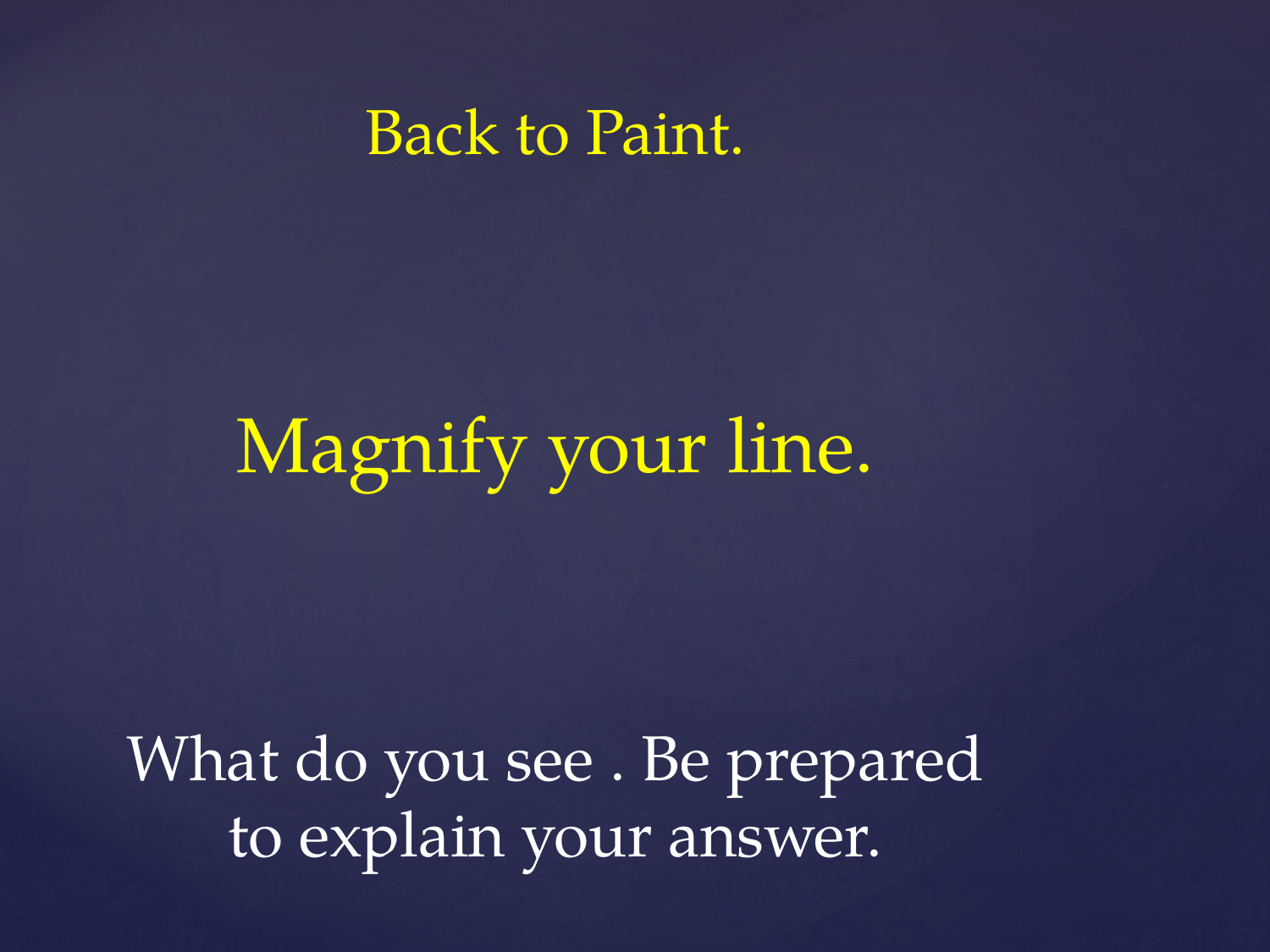

Back to Paint.

Magnify your line.

What do you see . Be prepared to explain your answer.